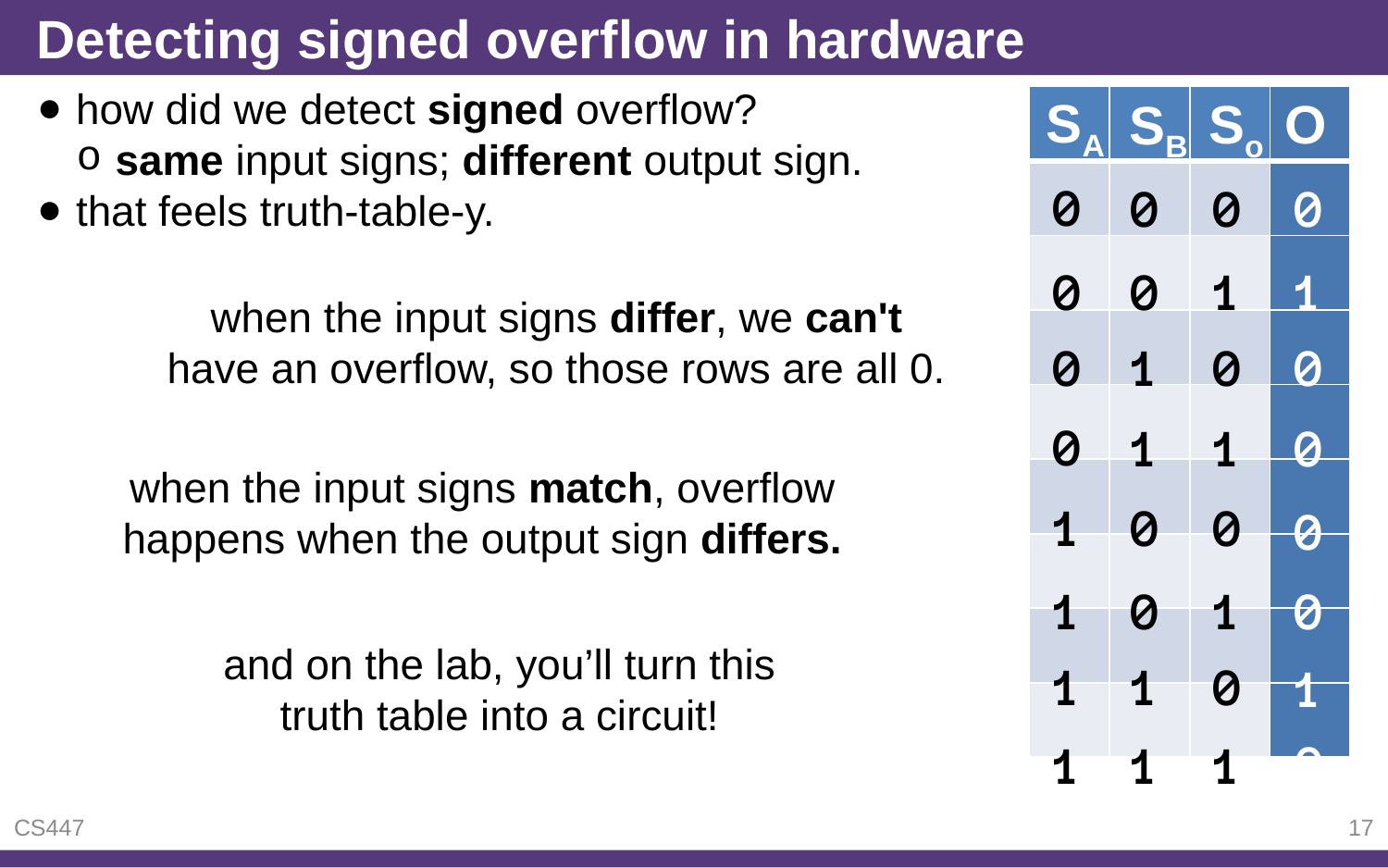

# Detecting signed overflow in hardware
how did we detect signed overflow?
same input signs; different output sign.
that feels truth-table-y.
SA
O
So
SB
|  |  |  |  |
| --- | --- | --- | --- |
|  |  |  |  |
|  |  |  |  |
|  |  |  |  |
|  |  |  |  |
|  |  |  |  |
|  |  |  |  |
|  |  |  |  |
|  |  |  |  |
0
0
0
0
0
1
0
1
when the input signs differ, we can't have an overflow, so those rows are all 0.
0
0
1
0
0
0
1
1
when the input signs match, overflow happens when the output sign differs.
1
0
0
0
1
0
1
0
and on the lab, you’ll turn this truth table into a circuit!
1
1
0
1
0
1
1
1
CS447
17